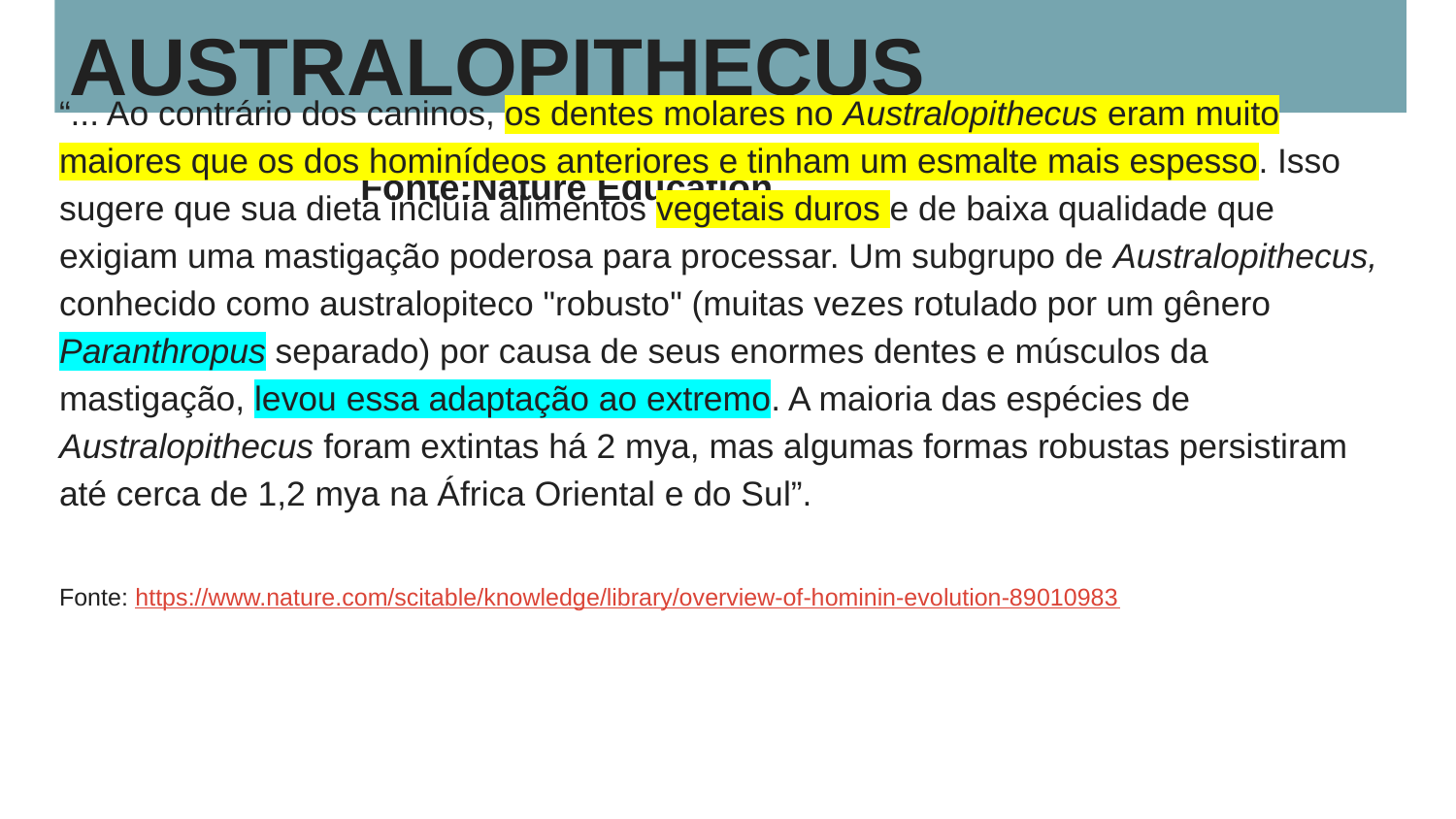

# AUSTRALOPITHECUS 					Fonte:Nature Education
“... Ao contrário dos caninos, os dentes molares no Australopithecus eram muito maiores que os dos hominídeos anteriores e tinham um esmalte mais espesso. Isso sugere que sua dieta incluía alimentos vegetais duros e de baixa qualidade que exigiam uma mastigação poderosa para processar. Um subgrupo de Australopithecus, conhecido como australopiteco "robusto" (muitas vezes rotulado por um gênero Paranthropus separado) por causa de seus enormes dentes e músculos da mastigação, levou essa adaptação ao extremo. A maioria das espécies de Australopithecus foram extintas há 2 mya, mas algumas formas robustas persistiram até cerca de 1,2 mya na África Oriental e do Sul”.
Fonte: https://www.nature.com/scitable/knowledge/library/overview-of-hominin-evolution-89010983